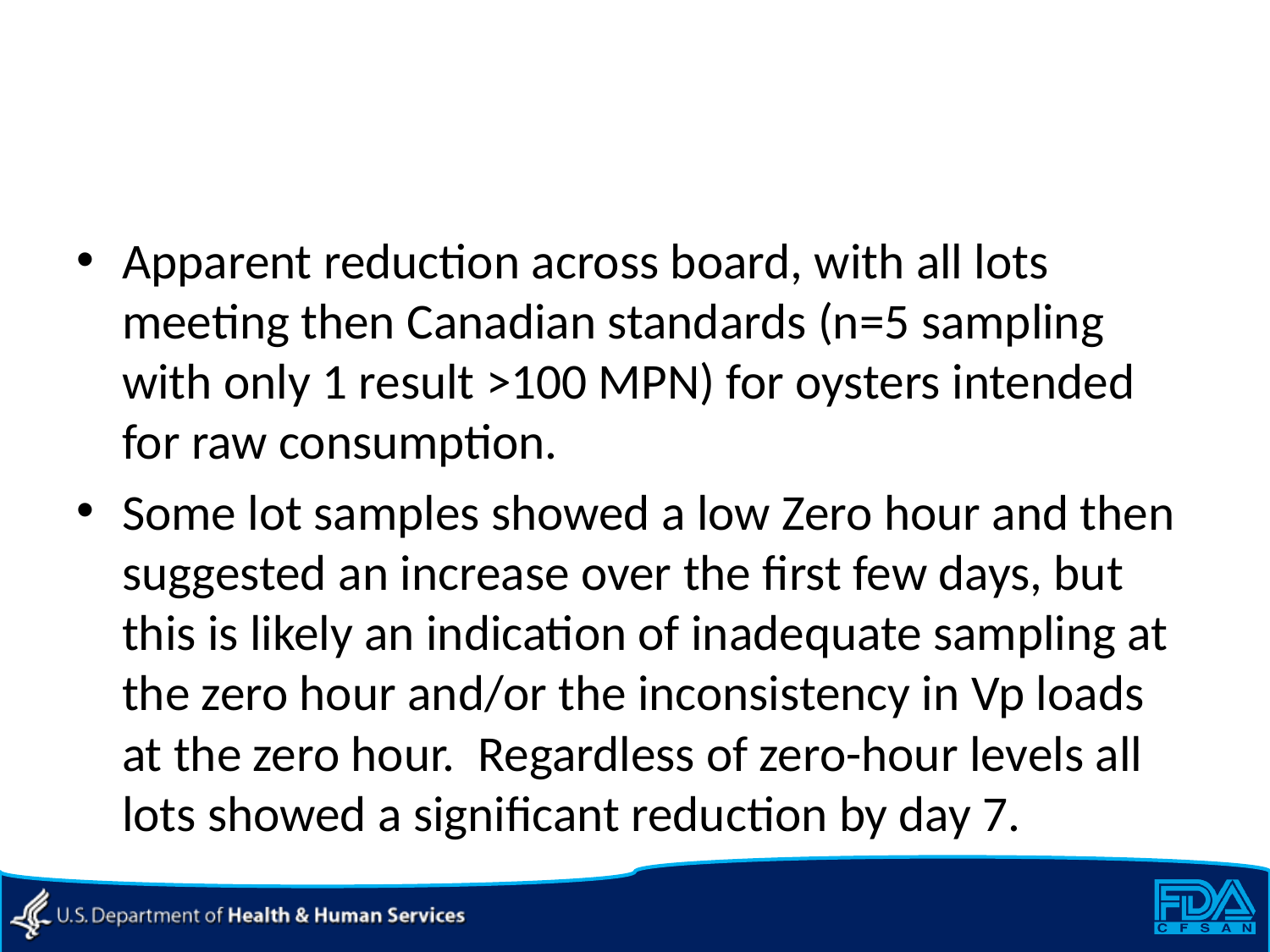

#
Apparent reduction across board, with all lots meeting then Canadian standards (n=5 sampling with only 1 result >100 MPN) for oysters intended for raw consumption.
Some lot samples showed a low Zero hour and then suggested an increase over the first few days, but this is likely an indication of inadequate sampling at the zero hour and/or the inconsistency in Vp loads at the zero hour.  Regardless of zero-hour levels all lots showed a significant reduction by day 7.